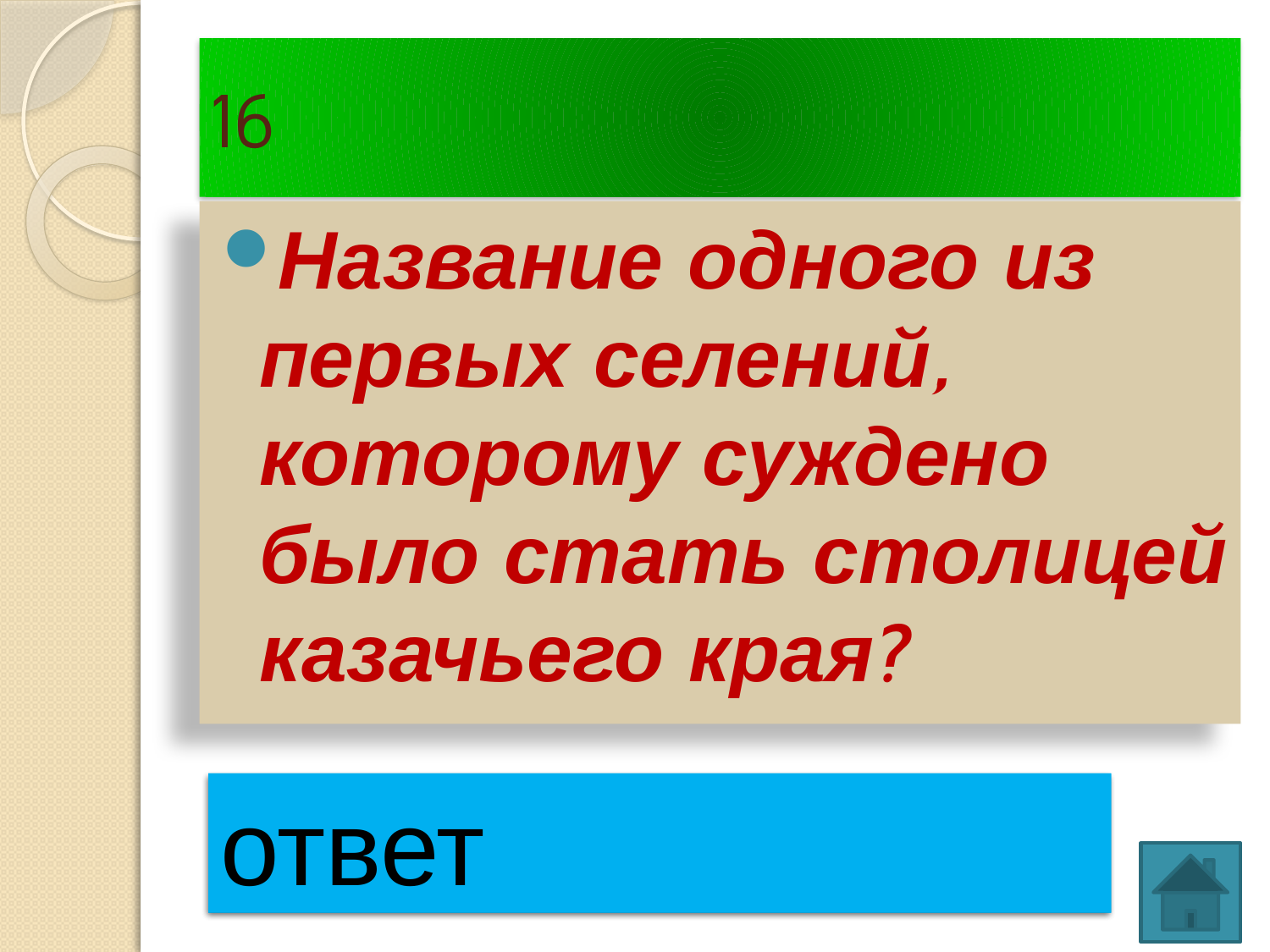

# 16
Название одного из первых селений, которому суждено было стать столицей казачьего края?
Екатерининское
ответ